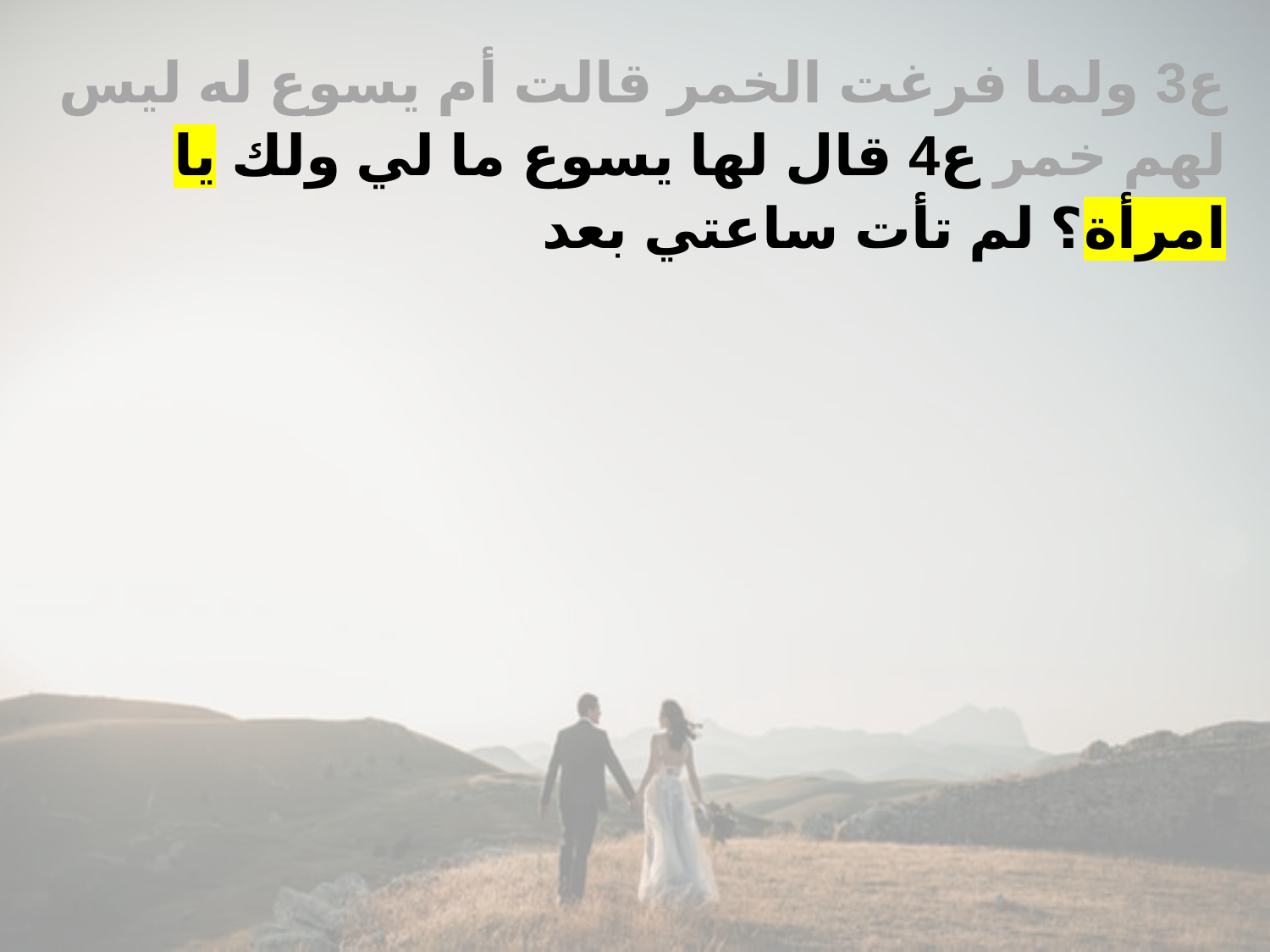

ع3 ولما فرغت الخمر قالت أم يسوع له ليس لهم خمر ع4 قال لها يسوع ما لي ولك يا امرأة؟ لم تأت ساعتي بعد